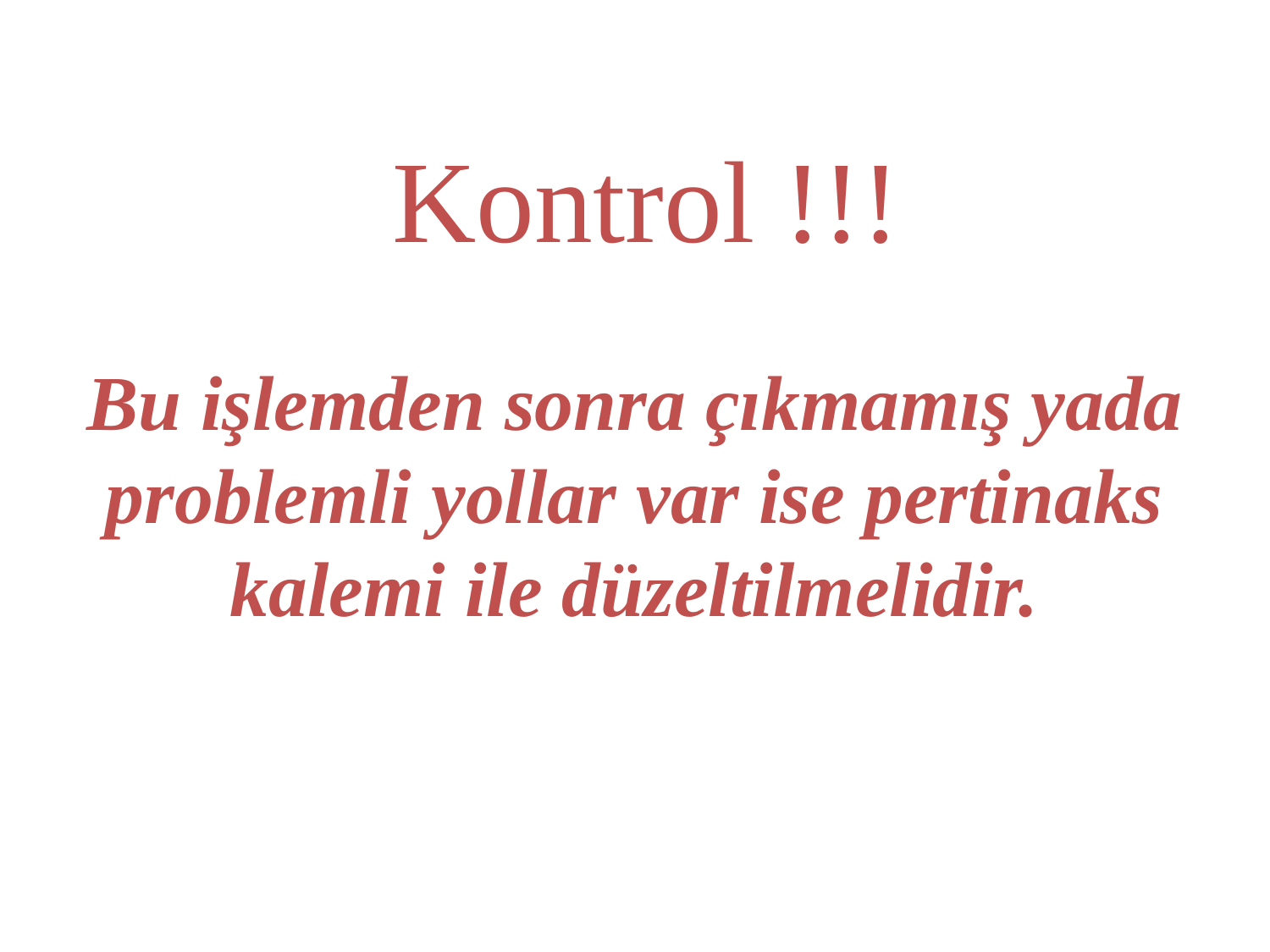

# Kontrol !!!
Bu işlemden sonra çıkmamış yada problemli yollar var ise pertinaks kalemi ile düzeltilmelidir.